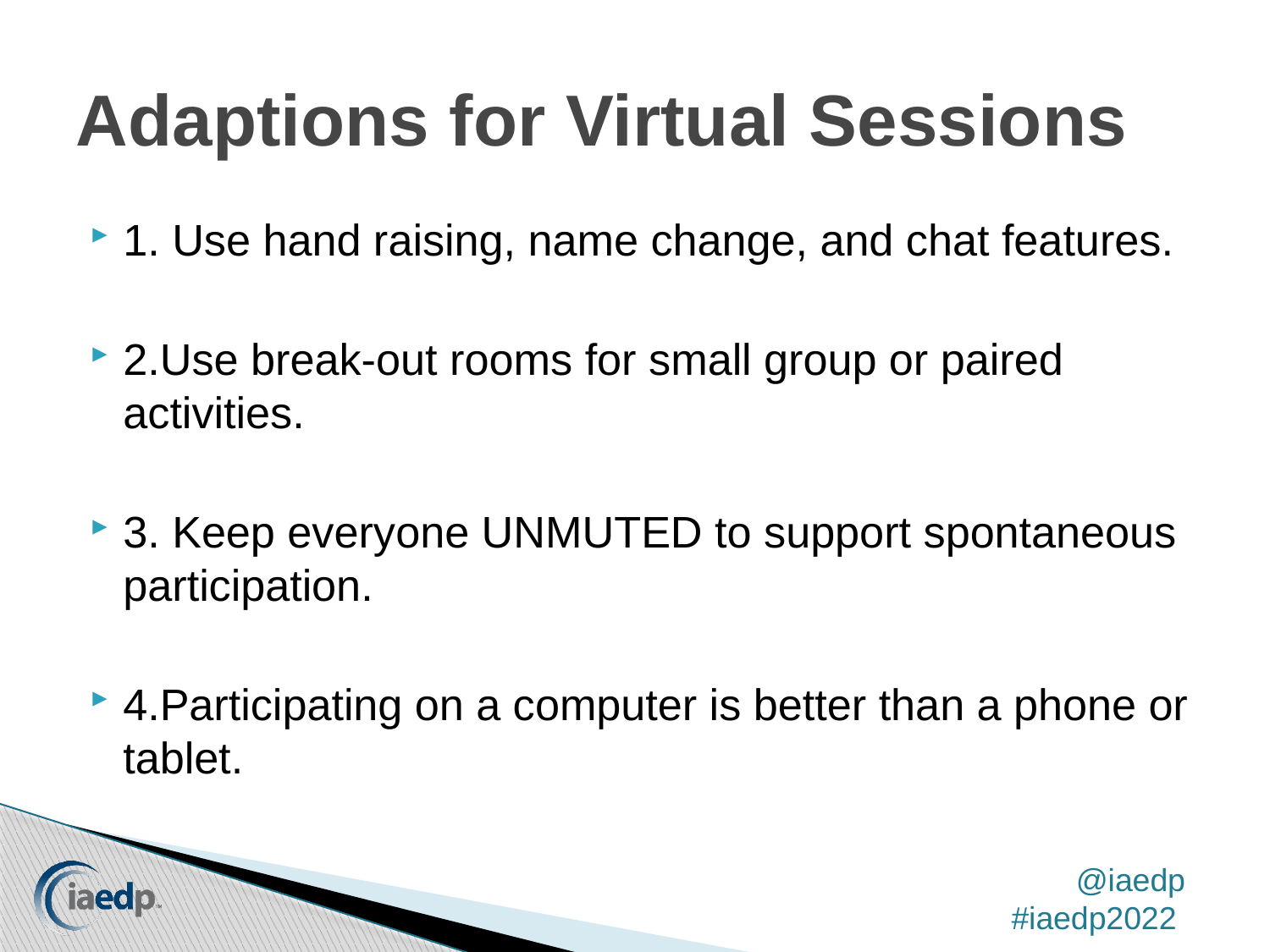

# Adaptions for Virtual Sessions
1. Use hand raising, name change, and chat features.

2.Use break-out rooms for small group or paired activities.

3. Keep everyone UNMUTED to support spontaneous participation.

4.Participating on a computer is better than a phone or tablet.